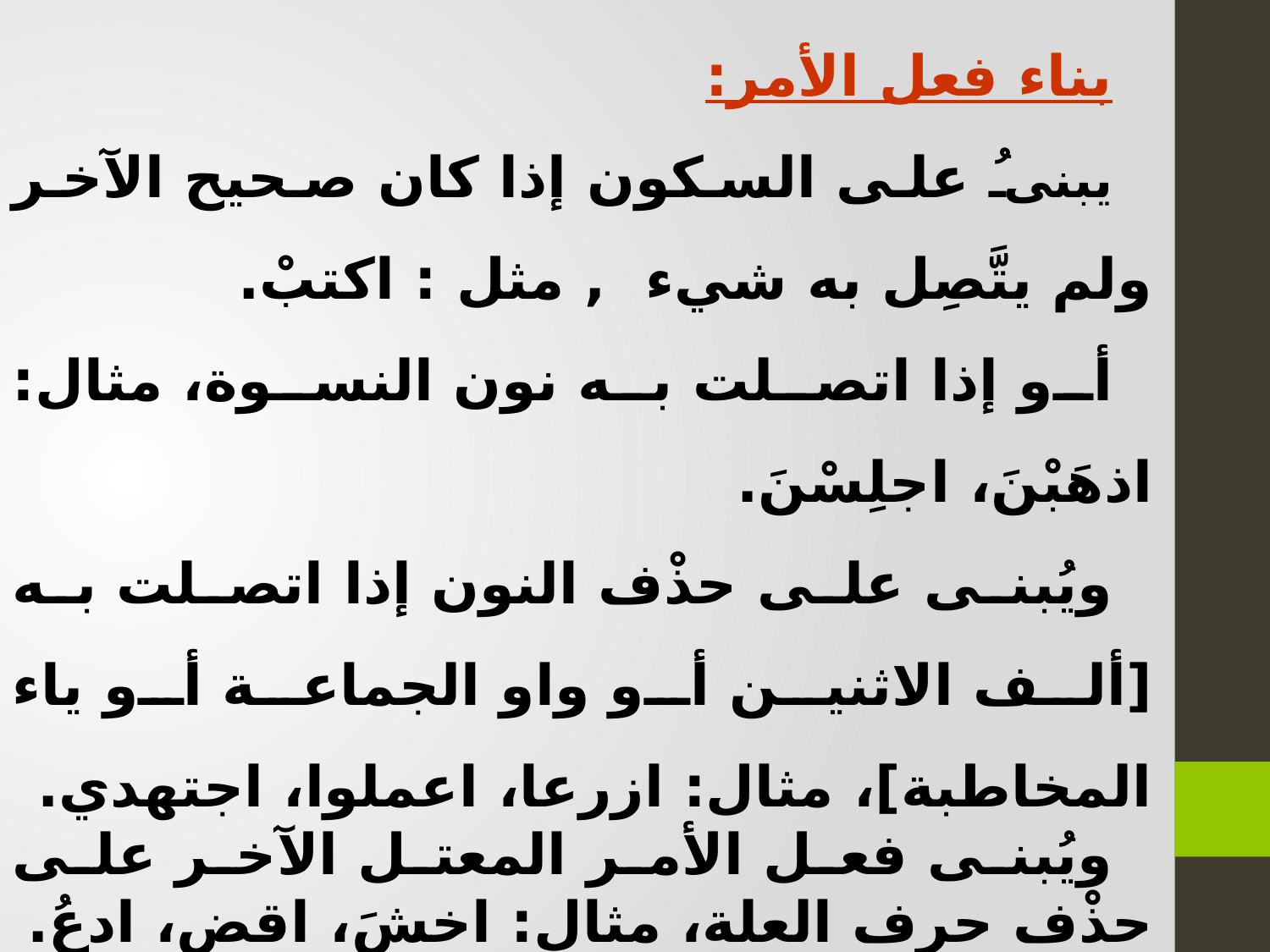

بناء فعل الأمر:
يبنىُ على السكون إذا كان صحيح الآخر ولم يتَّصِل به شيء  , مثل : اكتبْ.
أو إذا اتصلت به نون النسوة، مثال: اذهَبْنَ، اجلِسْنَ.
ويُبنى على حذْف النون إذا اتصلت به [ألف الاثنين أو واو الجماعة أو ياء المخاطبة]، مثال: ازرعا، اعملوا، اجتهدي.
ويُبنى فعل الأمر المعتل الآخر على حذْف حرف العلة، مثال: اخشَ، اقضِ، ادعُ.
ويُبنَى على الفتح إذا اتَّصلتْ به نون التوكيد، مثال: اقرأنَّ، انهضَنَّ.